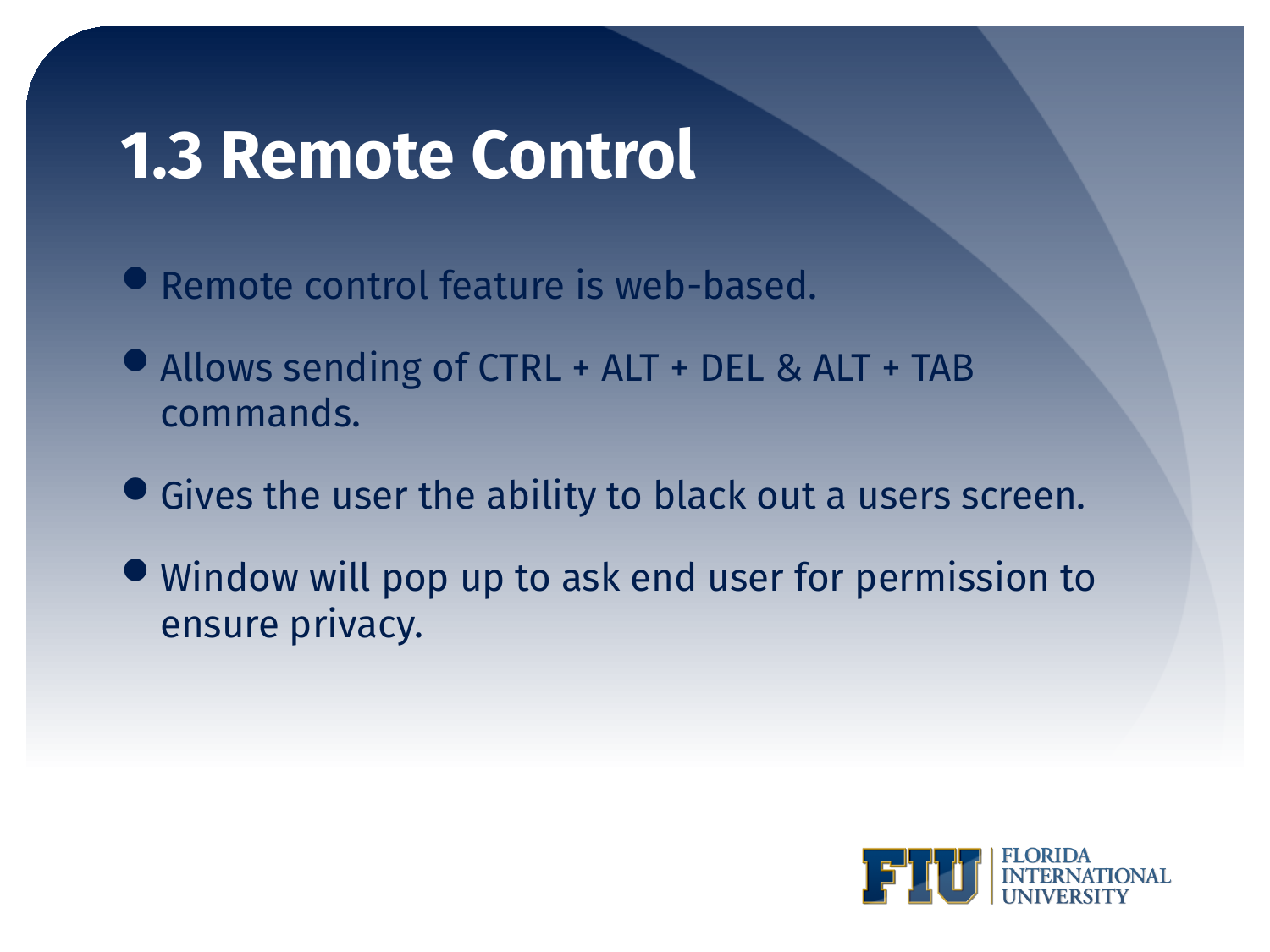

# 1.3 Remote Control
Remote control feature is web-based.
Allows sending of CTRL + ALT + DEL & ALT + TAB commands.
Gives the user the ability to black out a users screen.
Window will pop up to ask end user for permission to ensure privacy.